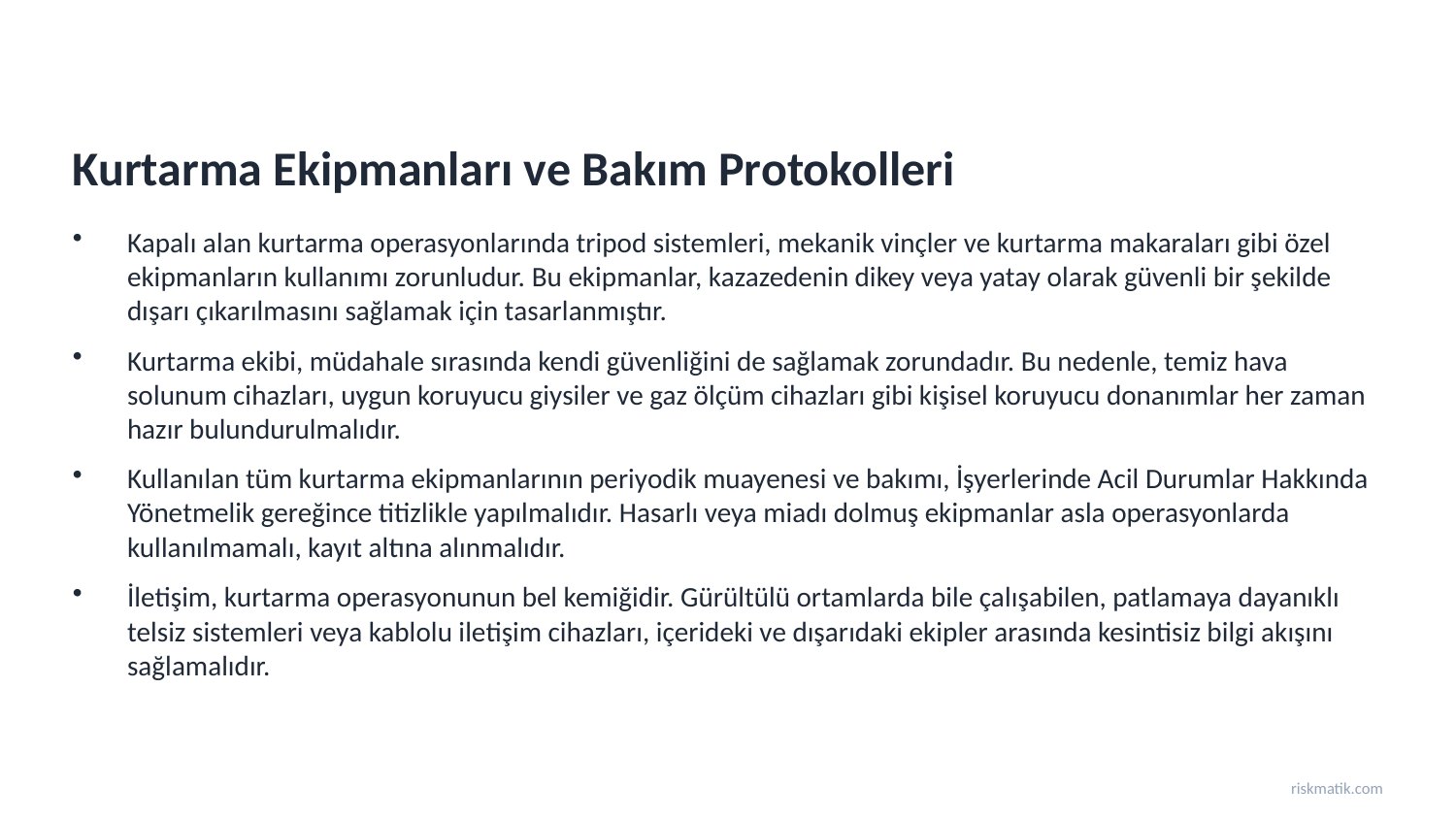

Kurtarma Ekipmanları ve Bakım Protokolleri
Kapalı alan kurtarma operasyonlarında tripod sistemleri, mekanik vinçler ve kurtarma makaraları gibi özel ekipmanların kullanımı zorunludur. Bu ekipmanlar, kazazedenin dikey veya yatay olarak güvenli bir şekilde dışarı çıkarılmasını sağlamak için tasarlanmıştır.
Kurtarma ekibi, müdahale sırasında kendi güvenliğini de sağlamak zorundadır. Bu nedenle, temiz hava solunum cihazları, uygun koruyucu giysiler ve gaz ölçüm cihazları gibi kişisel koruyucu donanımlar her zaman hazır bulundurulmalıdır.
Kullanılan tüm kurtarma ekipmanlarının periyodik muayenesi ve bakımı, İşyerlerinde Acil Durumlar Hakkında Yönetmelik gereğince titizlikle yapılmalıdır. Hasarlı veya miadı dolmuş ekipmanlar asla operasyonlarda kullanılmamalı, kayıt altına alınmalıdır.
İletişim, kurtarma operasyonunun bel kemiğidir. Gürültülü ortamlarda bile çalışabilen, patlamaya dayanıklı telsiz sistemleri veya kablolu iletişim cihazları, içerideki ve dışarıdaki ekipler arasında kesintisiz bilgi akışını sağlamalıdır.
riskmatik.com